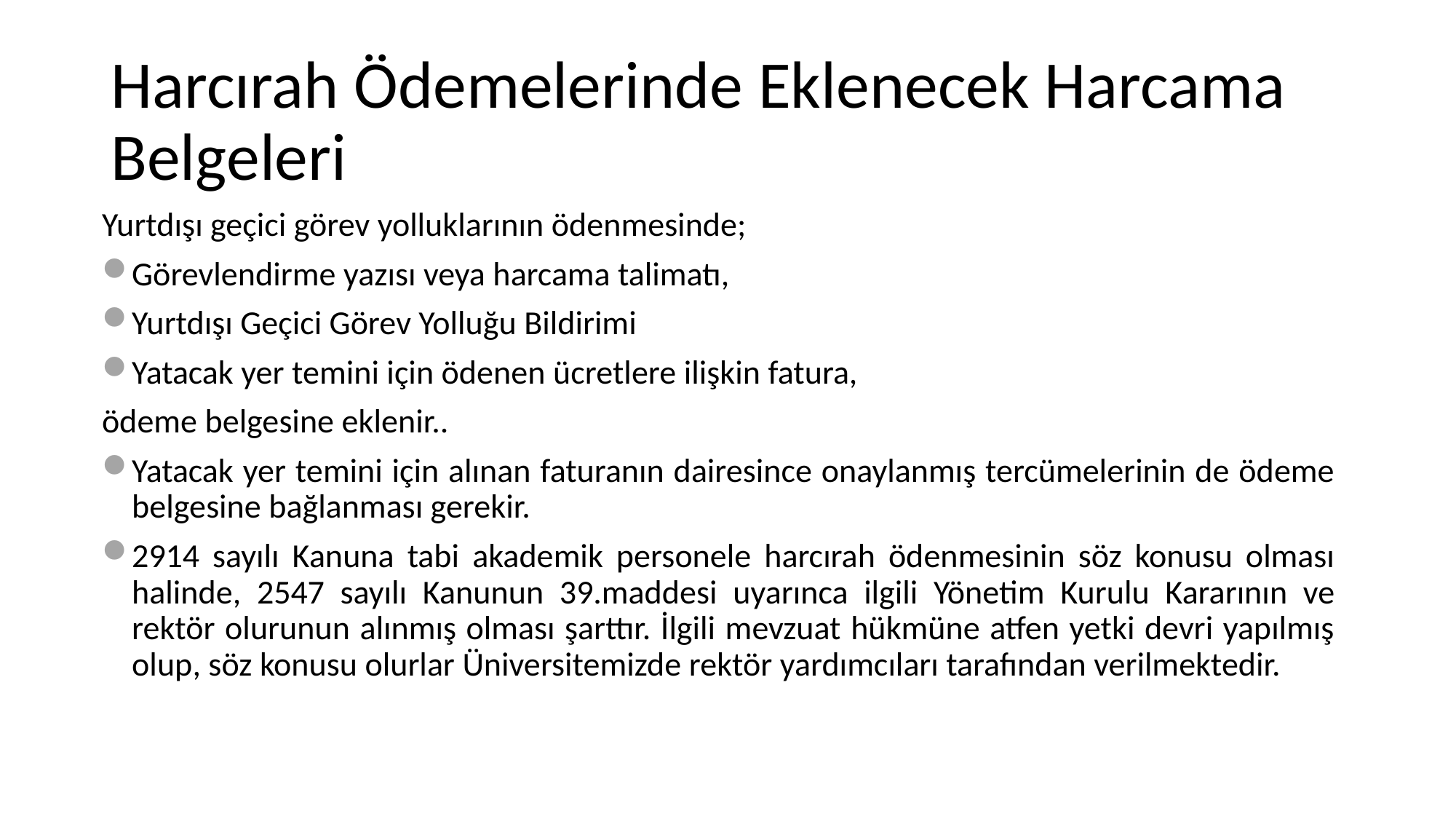

# Harcırah Ödemelerinde Eklenecek Harcama Belgeleri
Yurtdışı geçici görev yolluklarının ödenmesinde;
Görevlendirme yazısı veya harcama talimatı,
Yurtdışı Geçici Görev Yolluğu Bildirimi
Yatacak yer temini için ödenen ücretlere ilişkin fatura,
ödeme belgesine eklenir..
Yatacak yer temini için alınan faturanın dairesince onaylanmış tercümelerinin de ödeme belgesine bağlanması gerekir.
2914 sayılı Kanuna tabi akademik personele harcırah ödenmesinin söz konusu olması halinde, 2547 sayılı Kanunun 39.maddesi uyarınca ilgili Yönetim Kurulu Kararının ve rektör olurunun alınmış olması şarttır. İlgili mevzuat hükmüne atfen yetki devri yapılmış olup, söz konusu olurlar Üniversitemizde rektör yardımcıları tarafından verilmektedir.